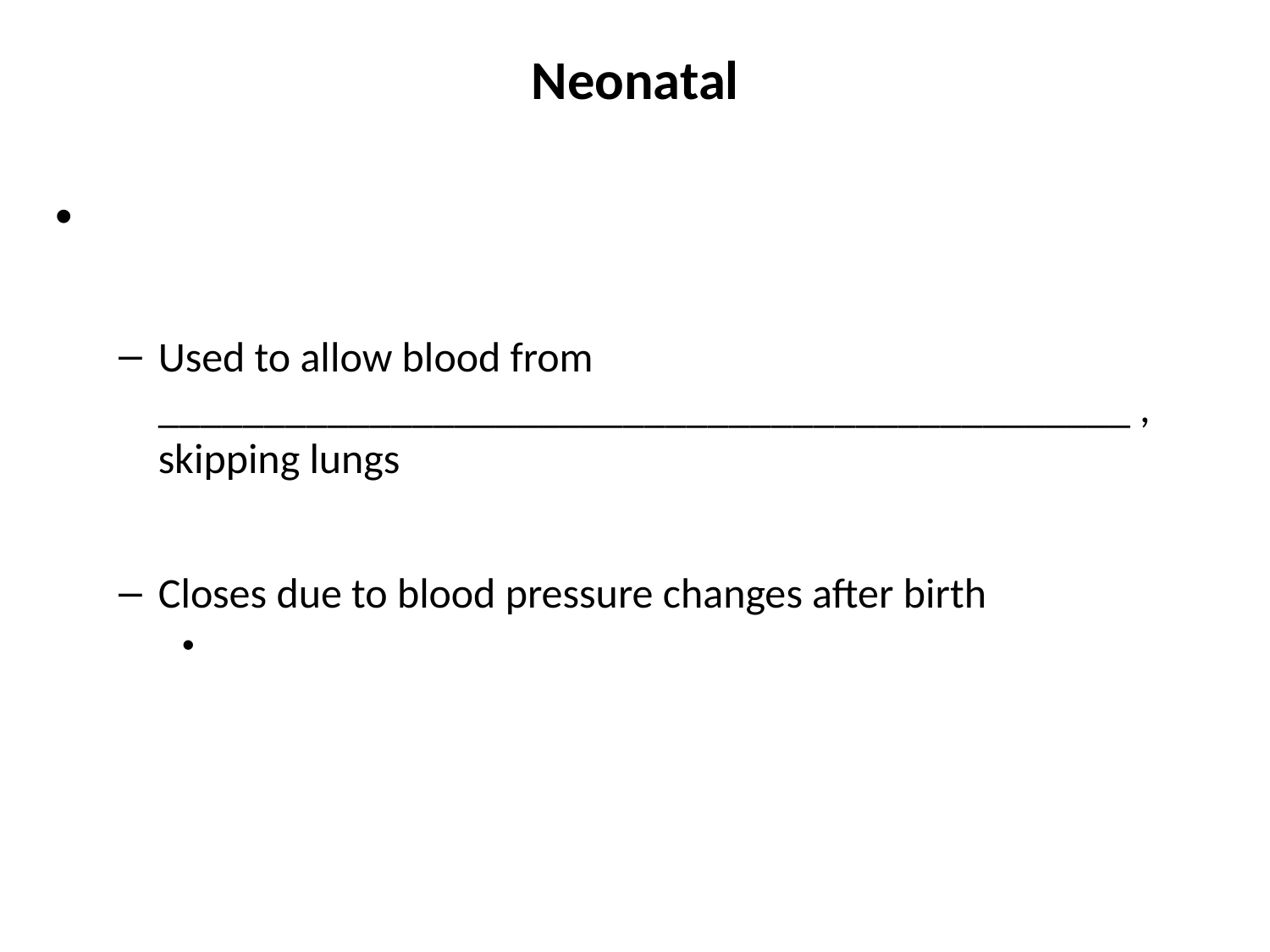

# Neonatal

Used to allow blood from ______________________________________________ , skipping lungs

Closes due to blood pressure changes after birth